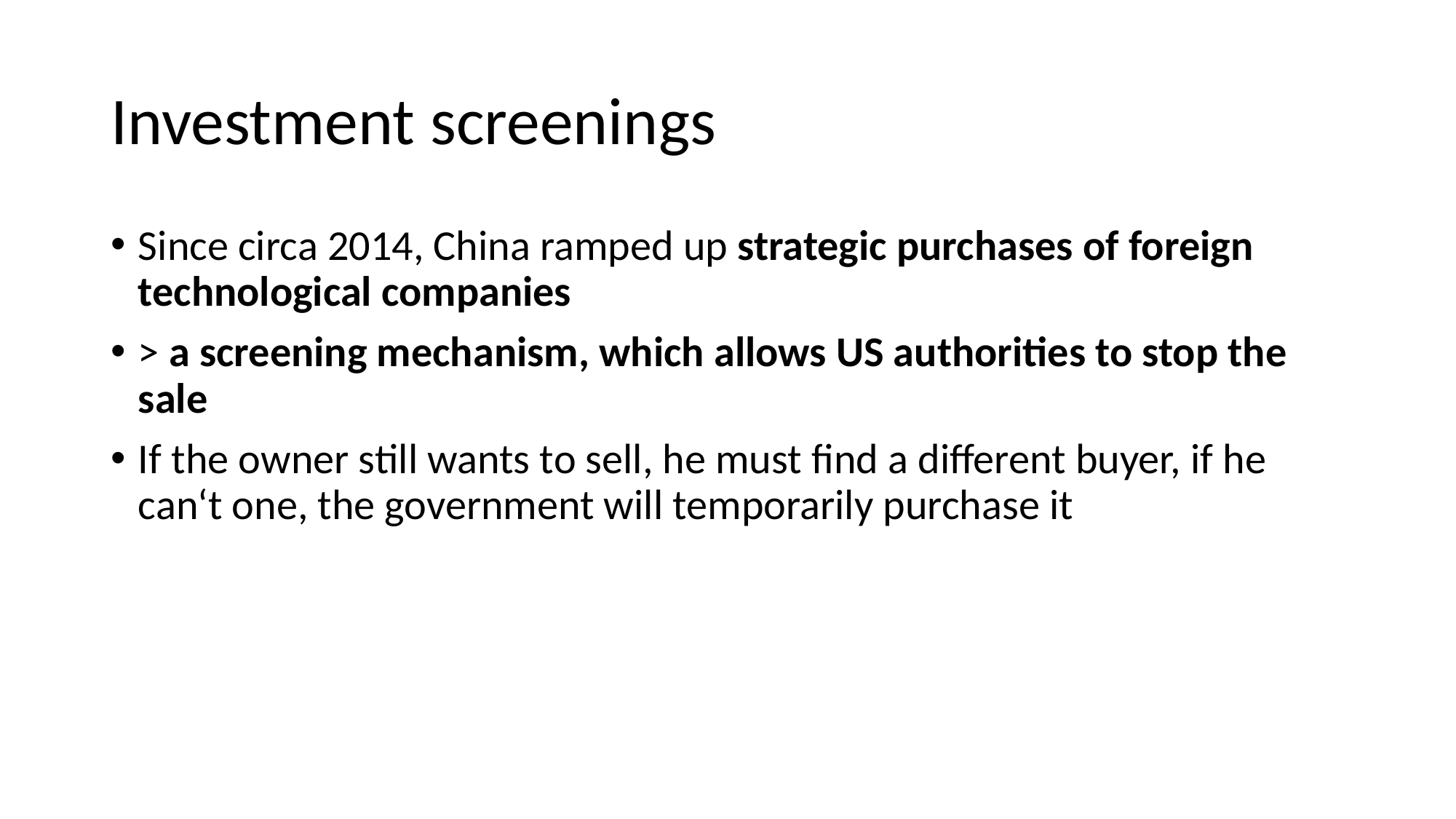

# Investment screenings
Since circa 2014, China ramped up strategic purchases of foreign technological companies
> a screening mechanism, which allows US authorities to stop the sale
If the owner still wants to sell, he must find a different buyer, if he can‘t one, the government will temporarily purchase it